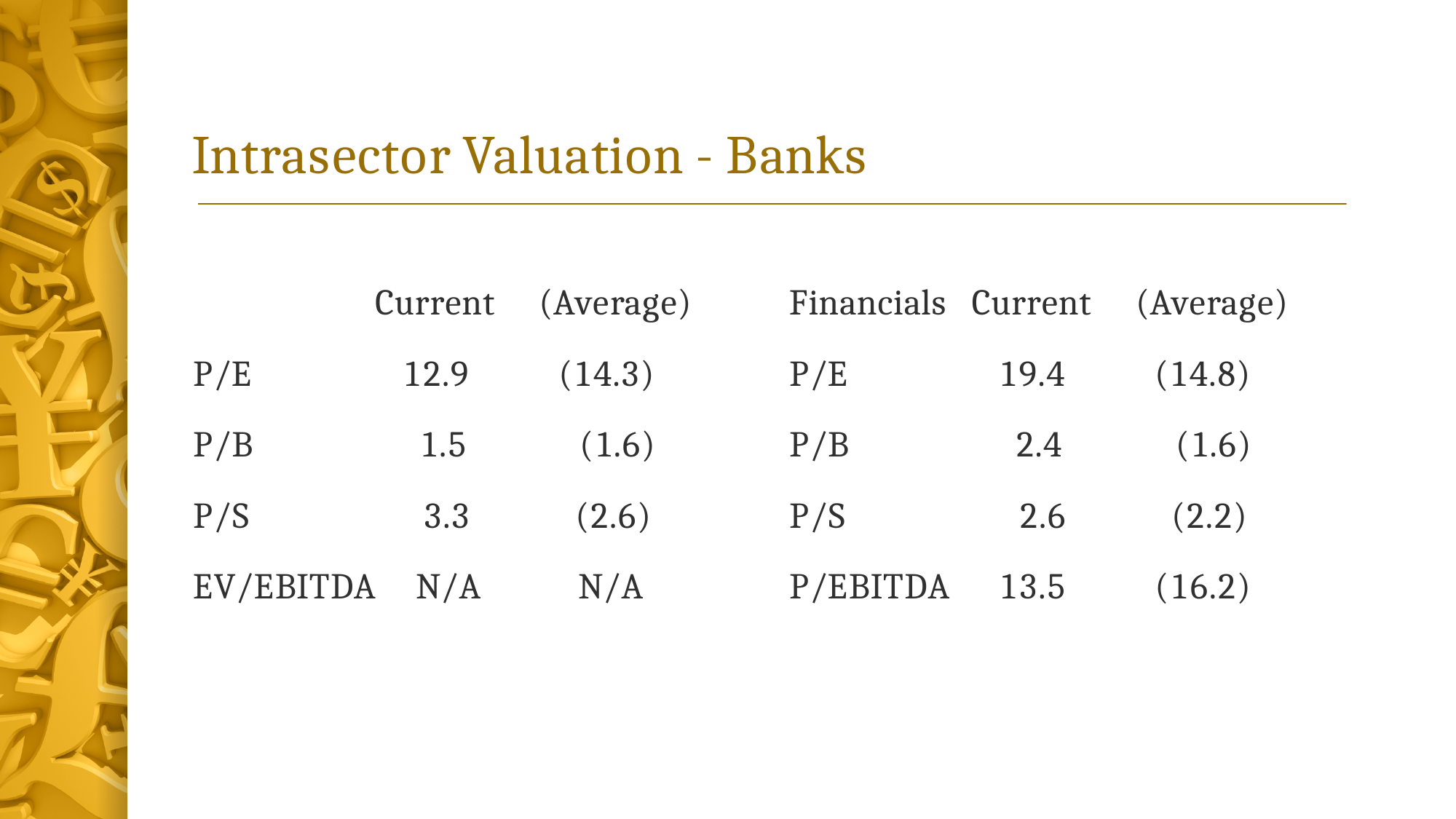

# Intrasector Valuation - Banks
            Current  (Average)
P/E        12.9    (14.3)
P/B          1.5       (1.6)
P/S           3.3      (2.6)
EV/EBITDA     N/A     N/A

Financials   Current  (Average)
P/E        19.4    (14.8)
P/B          2.4       (1.6)
P/S           2.6      (2.2)
P/EBITDA      13.5    (16.2)